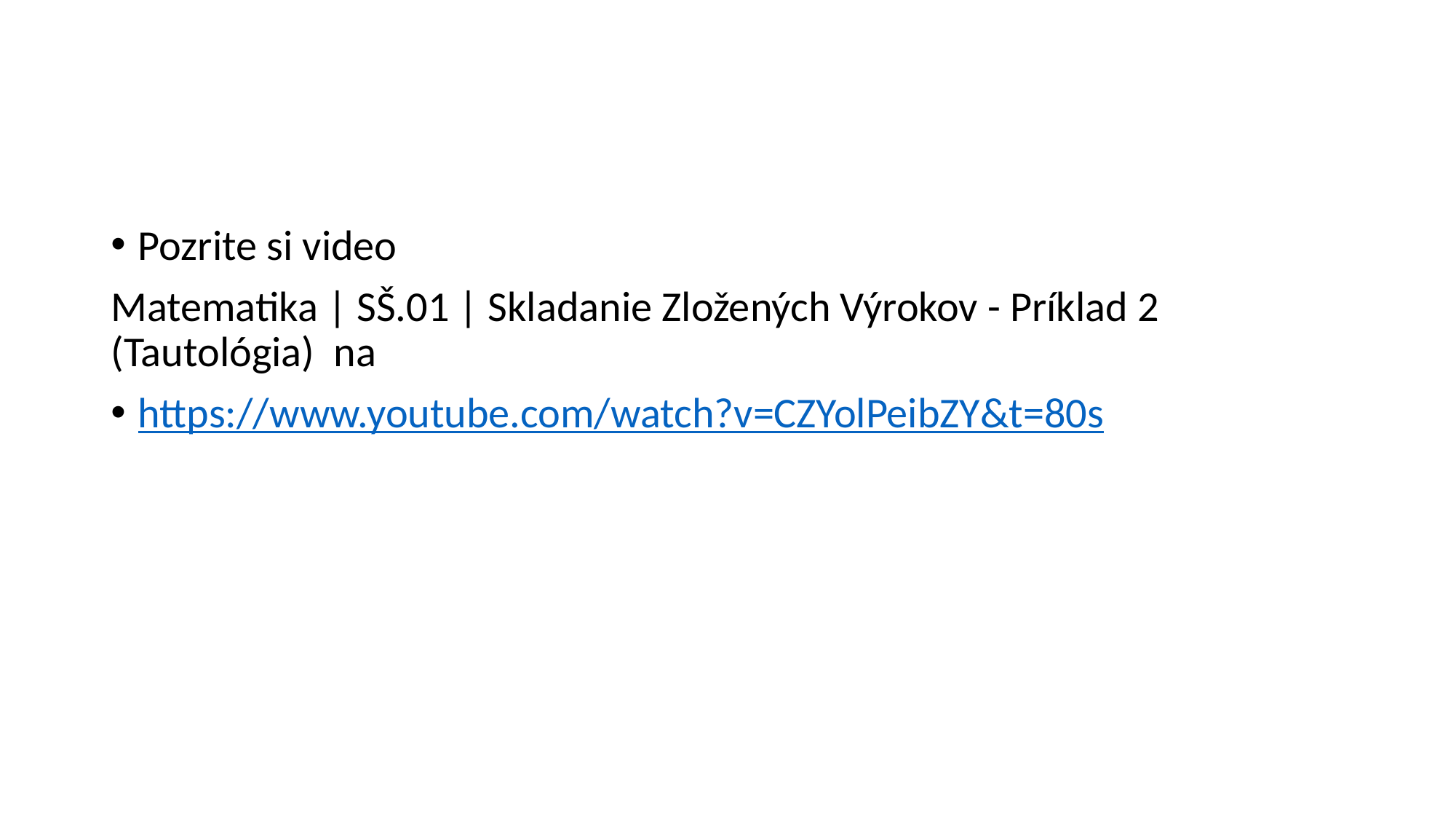

#
Pozrite si video
Matematika | SŠ.01 | Skladanie Zložených Výrokov - Príklad 2 (Tautológia)  na
https://www.youtube.com/watch?v=CZYolPeibZY&t=80s